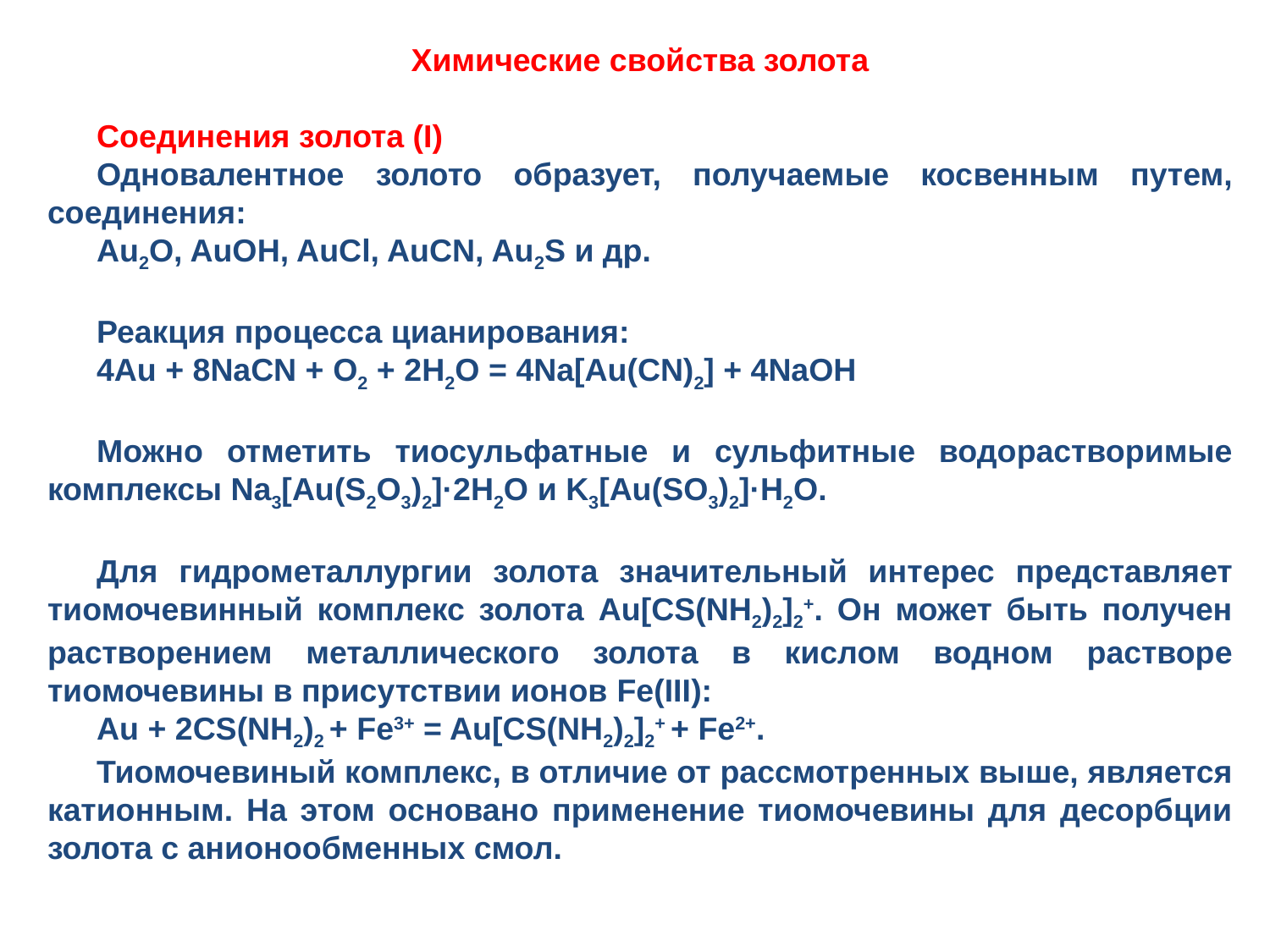

Химические свойства золота

Соединения золота (I)
Одновалентное золото образует, получаемые кос­венным путем, соединения:
Au2O, AuOH, AuCl, AuCN, Au2S и др.

Реакция процесса цианирования:
4Au + 8NaCN + О2 + 2H2О = 4Na[Au(CN)2] + 4NaOH

Можно отметить тиосульфатные и сульфитные водорастворимые комплексы Na3[Au(S2O3)2]·2H2O и K3[Au(SO3)2]·H2O.

Для гидрометаллургии золота значительный интeрес представляет тиомочевинный комплекс золота Au[CS(NH2)2]2+. Он может быть получен растворением ме­таллического золота в кислом водном растворе тиомочевины в присутствии ионов Fe(III):
Au + 2CS(NH2)2 + Fe3+ = Au[CS(NH2)2]2+ + Fe2+.
Тиомочевиный комплекс, в отличие от рассмотренных вы­ше, является катионным. На этом основано применение тиомочевины для десорбции золота с анионообменных смол.